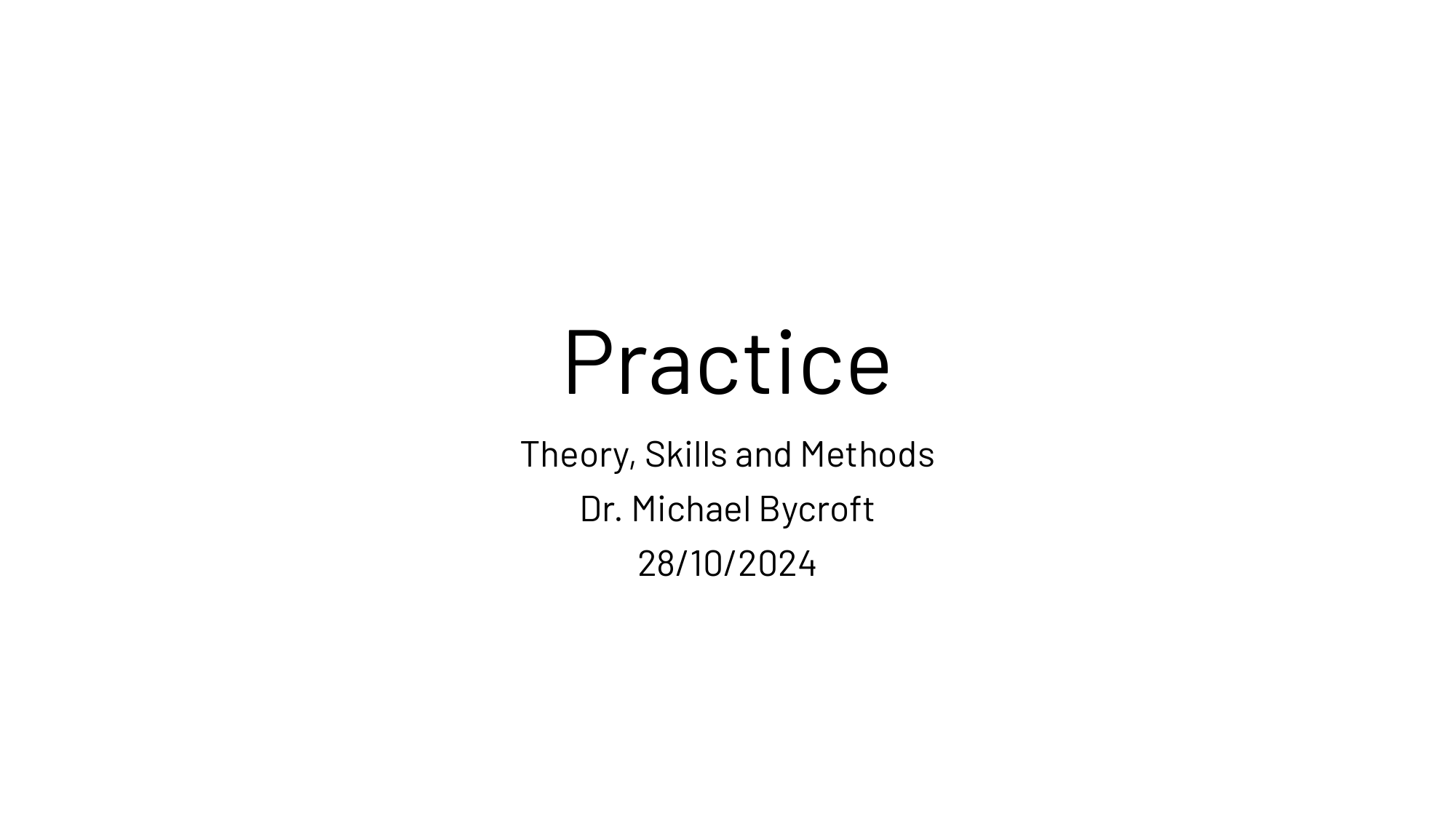

# Practice
Theory, Skills and Methods
Dr. Michael Bycroft
28/10/2024